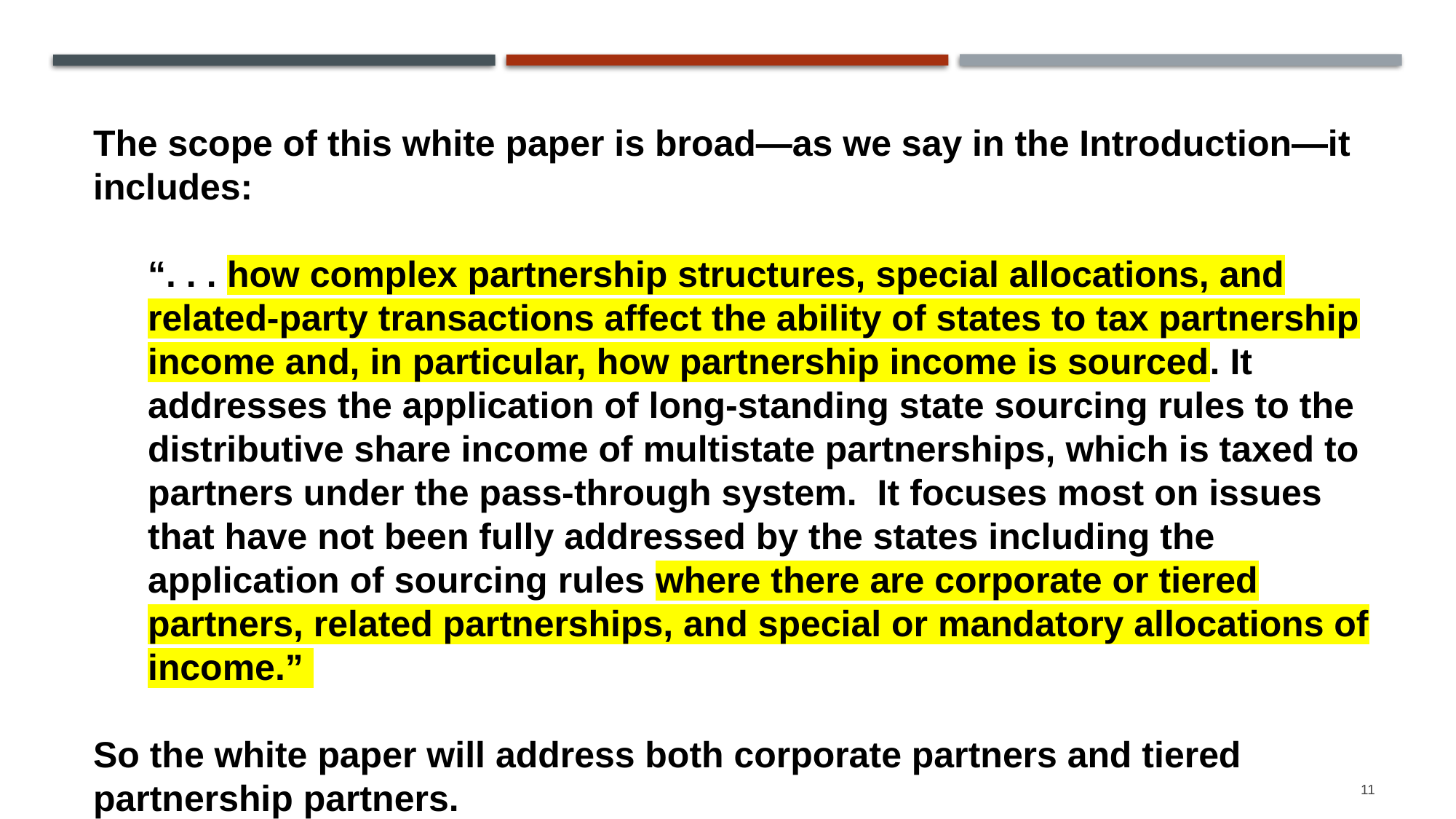

The scope of this white paper is broad—as we say in the Introduction—it includes:

“. . . how complex partnership structures, special allocations, and related-party transactions affect the ability of states to tax partnership income and, in particular, how partnership income is sourced. It addresses the application of long-standing state sourcing rules to the distributive share income of multistate partnerships, which is taxed to partners under the pass-through system.  It focuses most on issues that have not been fully addressed by the states including the application of sourcing rules where there are corporate or tiered partners, related partnerships, and special or mandatory allocations of income.”

So the white paper will address both corporate partners and tiered partnership partners.
11